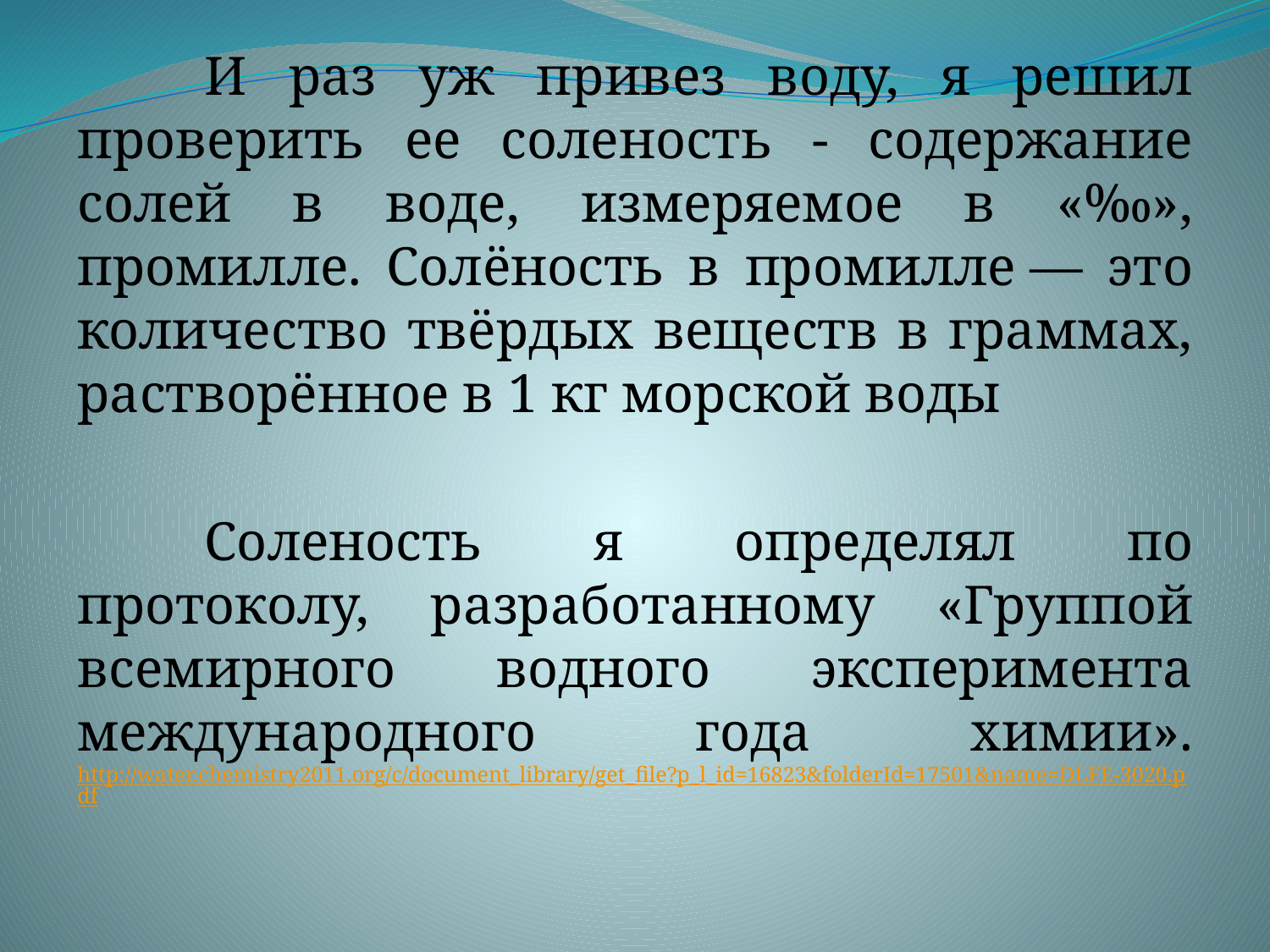

И раз уж привез воду, я решил проверить ее соленость - содержание солей в воде, измеряемое в «‰», промилле. Солёность в промилле — это количество твёрдых веществ в граммах, растворённое в 1 кг морской воды

	Соленость я определял по протоколу, разработанному «Группой всемирного водного эксперимента международного года химии». http://water.chemistry2011.org/c/document_library/get_file?p_l_id=16823&folderId=17501&name=DLFE-3020.pdf

#